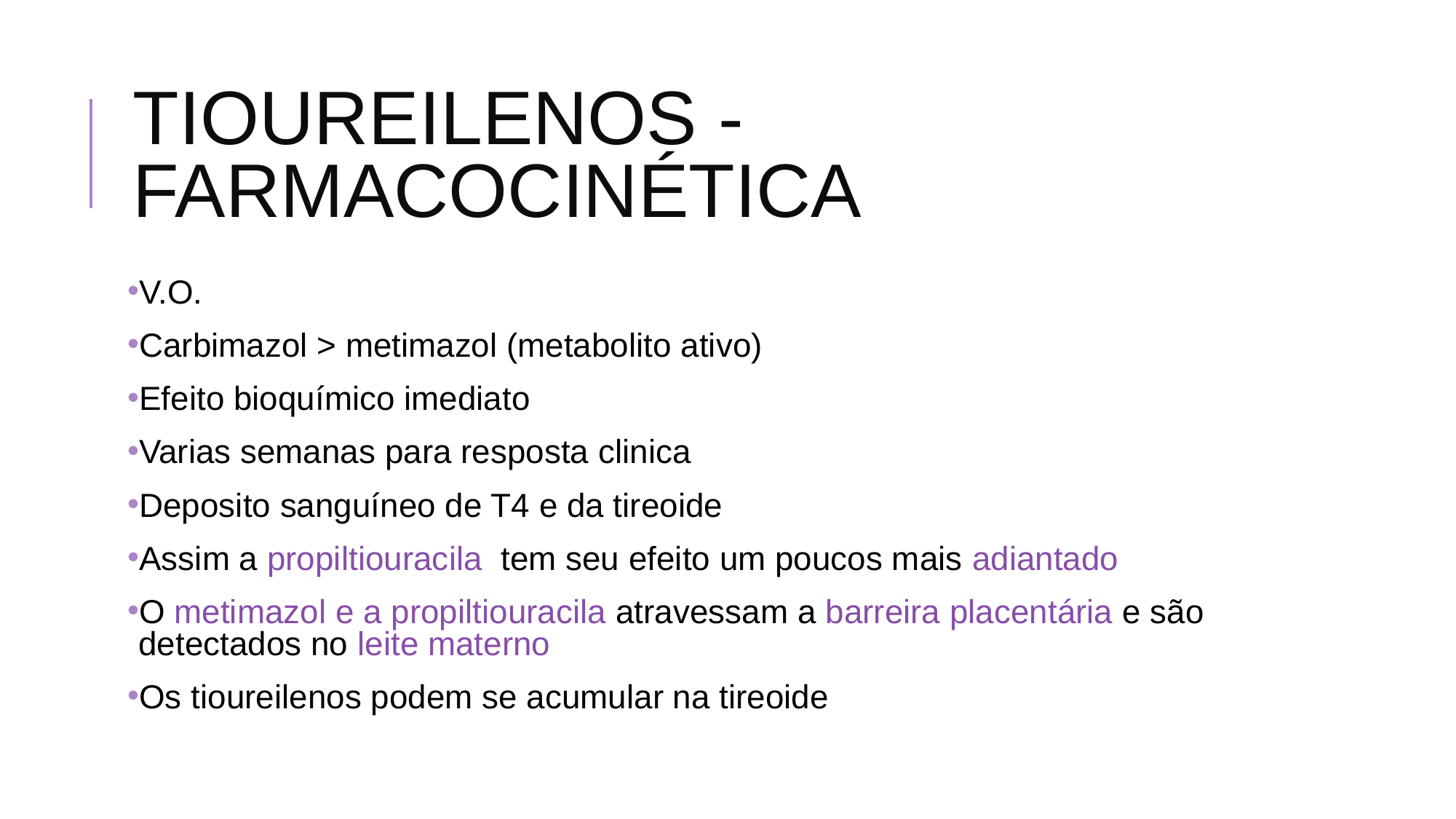

# TIOUREILENOS - FARMACOCINÉTICA
V.O.
Carbimazol > metimazol (metabolito ativo)
Efeito bioquímico imediato
Varias semanas para resposta clinica
Deposito sanguíneo de T4 e da tireoide
Assim a propiltiouracila  tem seu efeito um poucos mais adiantado
O metimazol e a propiltiouracila atravessam a barreira placentária e são detectados no leite materno
Os tioureilenos podem se acumular na tireoide